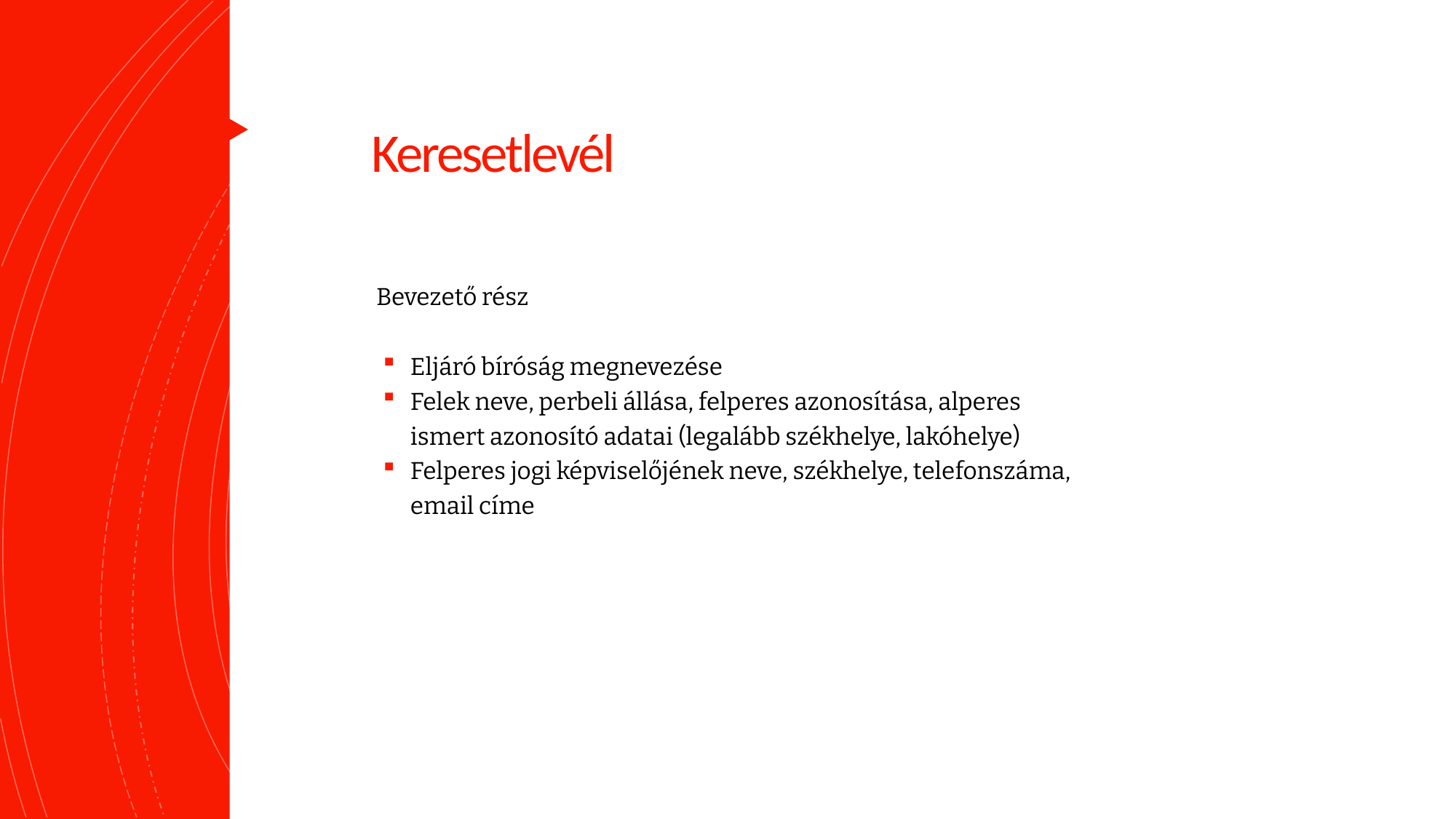

# Keresetlevél

Bevezető rész

Eljáró bíróság megnevezése
Felek neve, perbeli állása, felperes azonosítása, alperes ismert azonosító adatai (legalább székhelye, lakóhelye)
Felperes jogi képviselőjének neve, székhelye, telefonszáma, email címe